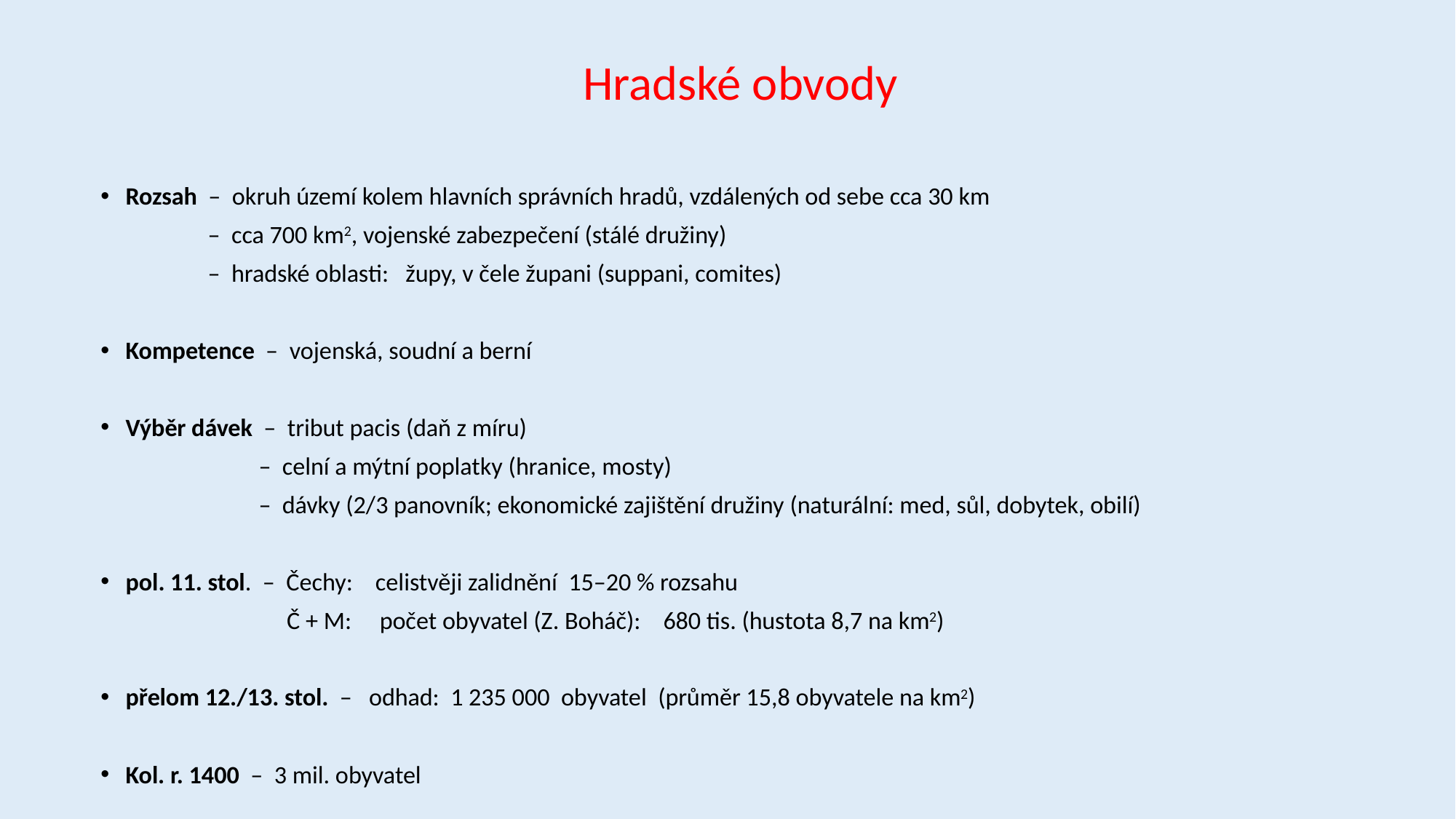

# Hradské obvody

Rozsah  –  okruh území kolem hlavních správních hradů, vzdálených od sebe cca 30 km
                   –  cca 700 km2, vojenské zabezpečení (stálé družiny)
                   –  hradské oblasti:   župy, v čele župani (suppani, comites)

Kompetence  –  vojenská, soudní a berní

Výběr dávek  –  tribut pacis (daň z míru)
                            –  celní a mýtní poplatky (hranice, mosty)
                            –  dávky (2/3 panovník; ekonomické zajištění družiny (naturální: med, sůl, dobytek, obilí)

pol. 11. stol.  –  Čechy:    celistvěji zalidnění  15–20 % rozsahu
                                 Č + M:     počet obyvatel (Z. Boháč):    680 tis. (hustota 8,7 na km2)

přelom 12./13. stol.  –   odhad:  1 235 000  obyvatel  (průměr 15,8 obyvatele na km2)

Kol. r. 1400  –  3 mil. obyvatel